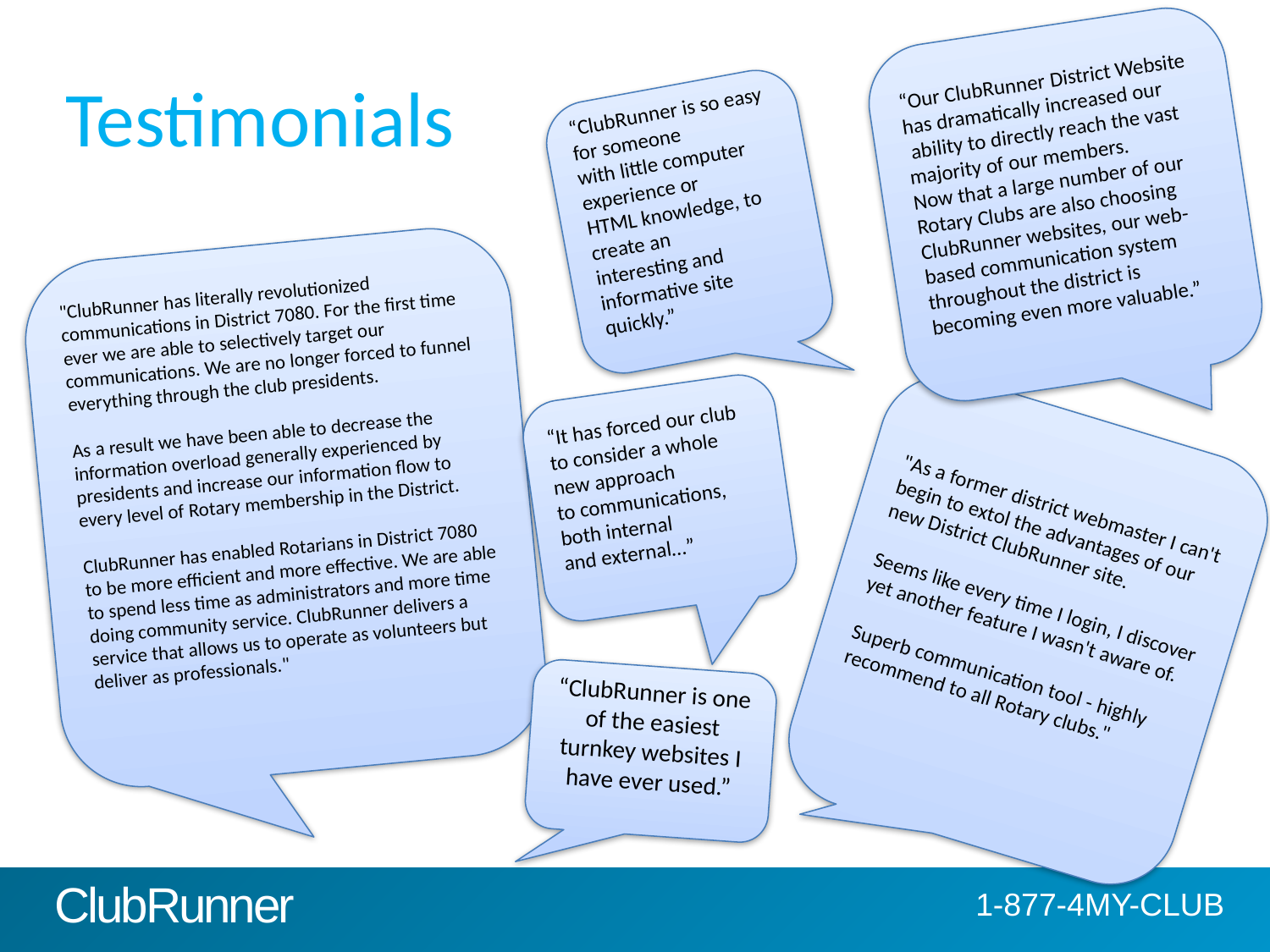

“Our ClubRunner District Website has dramatically increased our
 ability to directly reach the vast majority of our members.
Now that a large number of our Rotary Clubs are also choosing
ClubRunner websites, our web-based communication system
throughout the district is becoming even more valuable.”

Testimonials
“ClubRunner is so easy for someone
with little computer experience or
HTML knowledge, to create an
interesting and informative site
quickly.”

"ClubRunner has literally revolutionized communications in District 7080. For the first time ever we are able to selectively target our communications. We are no longer forced to funnel everything through the club presidents.
As a result we have been able to decrease the information overload generally experienced by presidents and increase our information flow to every level of Rotary membership in the District.
ClubRunner has enabled Rotarians in District 7080 to be more efficient and more effective. We are able to spend less time as administrators and more time doing community service. ClubRunner delivers a service that allows us to operate as volunteers but deliver as professionals."
“It has forced our club to consider a whole new approach
to communications, both internal
and external…”

"As a former district webmaster I can't begin to extol the advantages of our new District ClubRunner site.

Seems like every time I login, I discover yet another feature I wasn't aware of.
Superb communication tool - highly recommend to all Rotary clubs."
“ClubRunner is one of the easiest turnkey websites I have ever used.”

1-877-4MY-CLUB